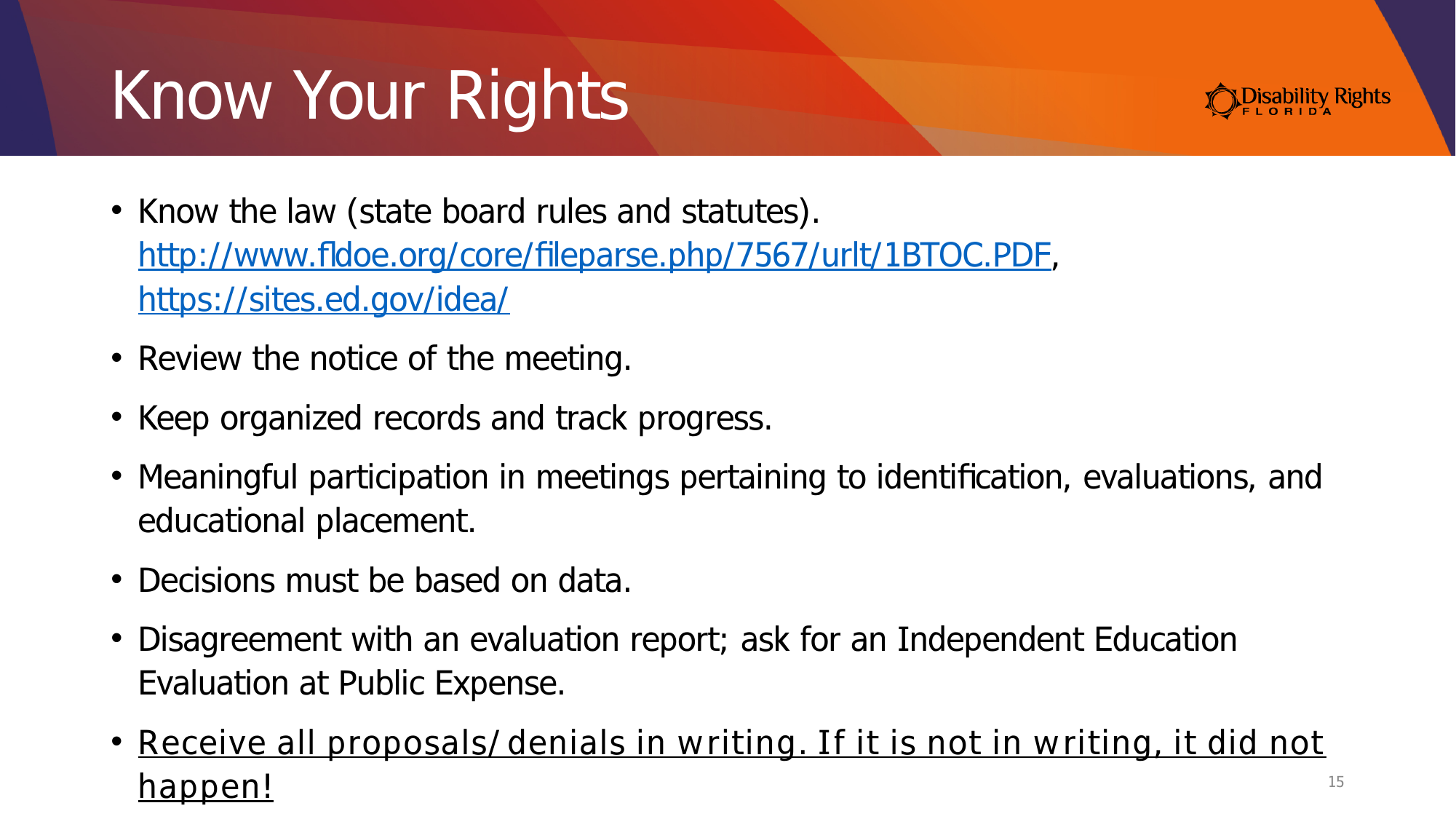

# Know Your Rights
Know the law (state board rules and statutes). http://www.fldoe.org/core/fileparse.php/7567/urlt/1BTOC.PDF, https://sites.ed.gov/idea/
Review the notice of the meeting.
Keep organized records and track progress.
Meaningful participation in meetings pertaining to identification, evaluations, and educational placement.
Decisions must be based on data.
Disagreement with an evaluation report; ask for an Independent Education Evaluation at Public Expense.
Receive all proposals/denials in writing. If it is not in writing, it did not happen!
15